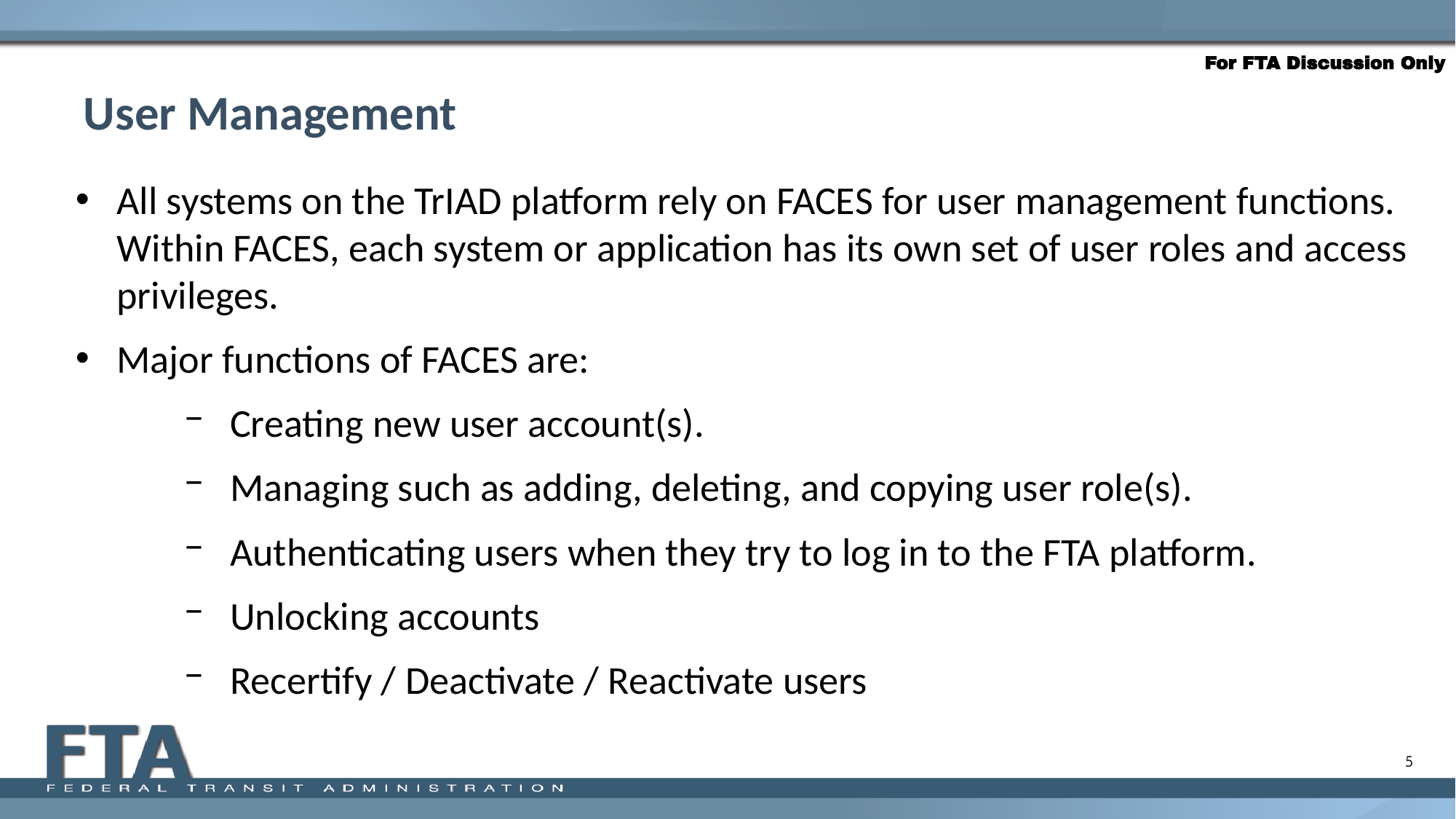

# User Management
All systems on the TrIAD platform rely on FACES for user management functions. Within FACES, each system or application has its own set of user roles and access privileges.
Major functions of FACES are:
  Creating new user account(s).
  Managing such as adding, deleting, and copying user role(s).
  Authenticating users when they try to log in to the FTA platform.
  Unlocking accounts
  Recertify / Deactivate / Reactivate users